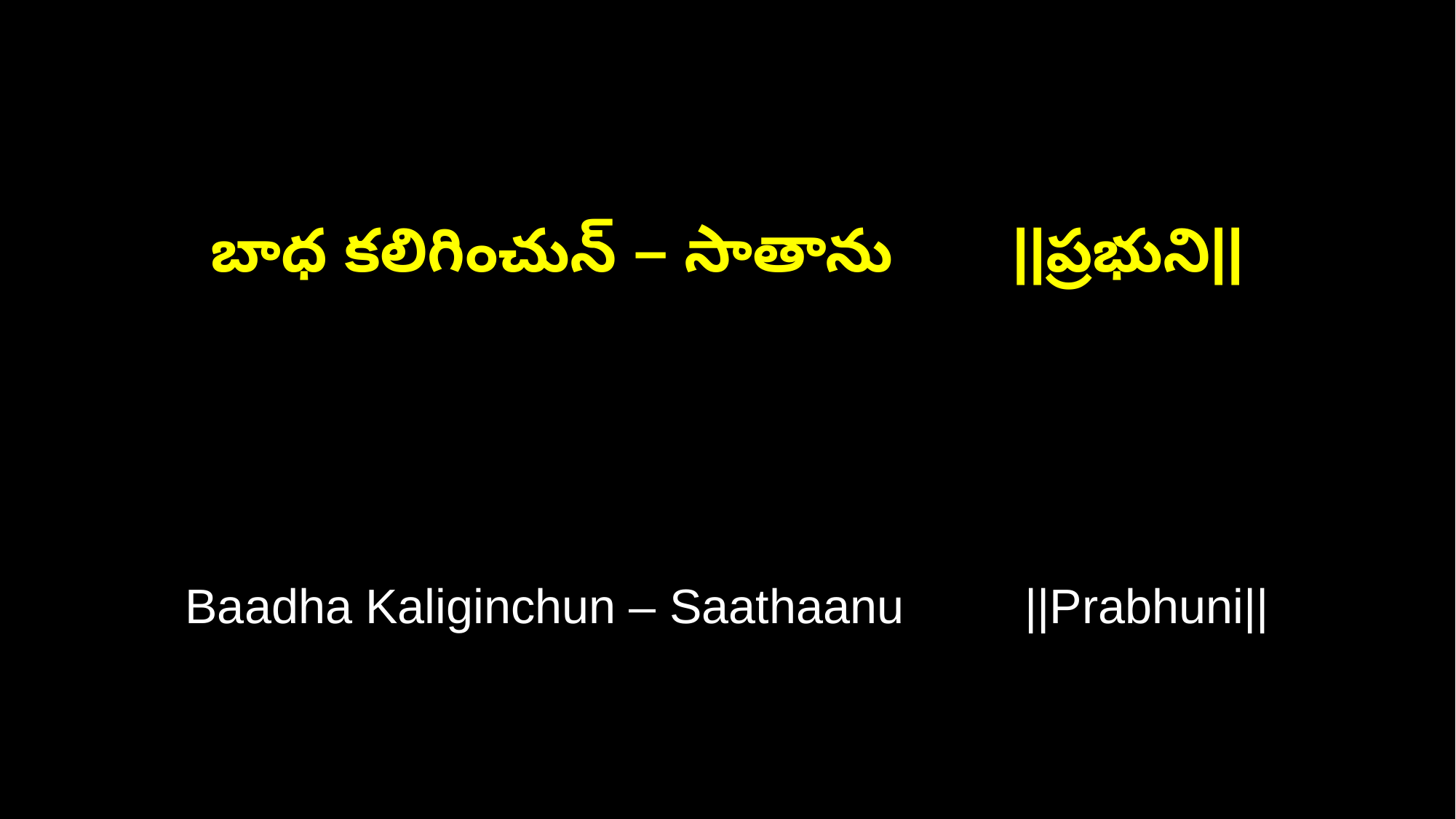

బాధ కలిగించున్ – సాతాను       ||ప్రభుని||
Baadha Kaliginchun – Saathaanu         ||Prabhuni||